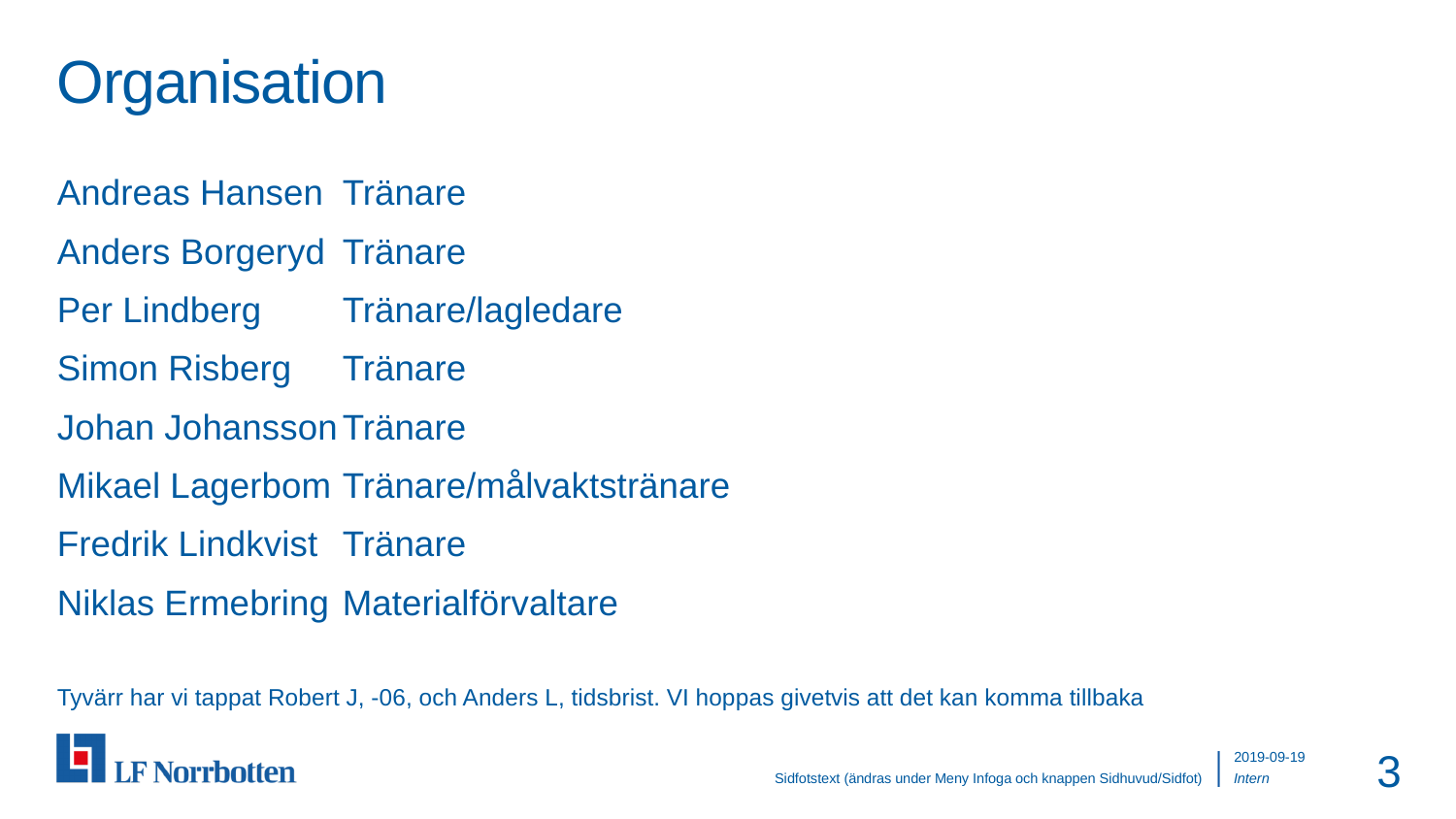

# Organisation
Andreas Hansen			Tränare
Anders Borgeryd			Tränare
Per Lindberg				Tränare/lagledare
Simon Risberg				Tränare
Johan Johansson			Tränare
Mikael Lagerbom			Tränare/målvaktstränare
Fredrik Lindkvist			Tränare
Niklas Ermebring			Materialförvaltare

Tyvärr har vi tappat Robert J, -06, och Anders L, tidsbrist. VI hoppas givetvis att det kan komma tillbaka

3
2019-09-19
Sidfotstext (ändras under Meny Infoga och knappen Sidhuvud/Sidfot)